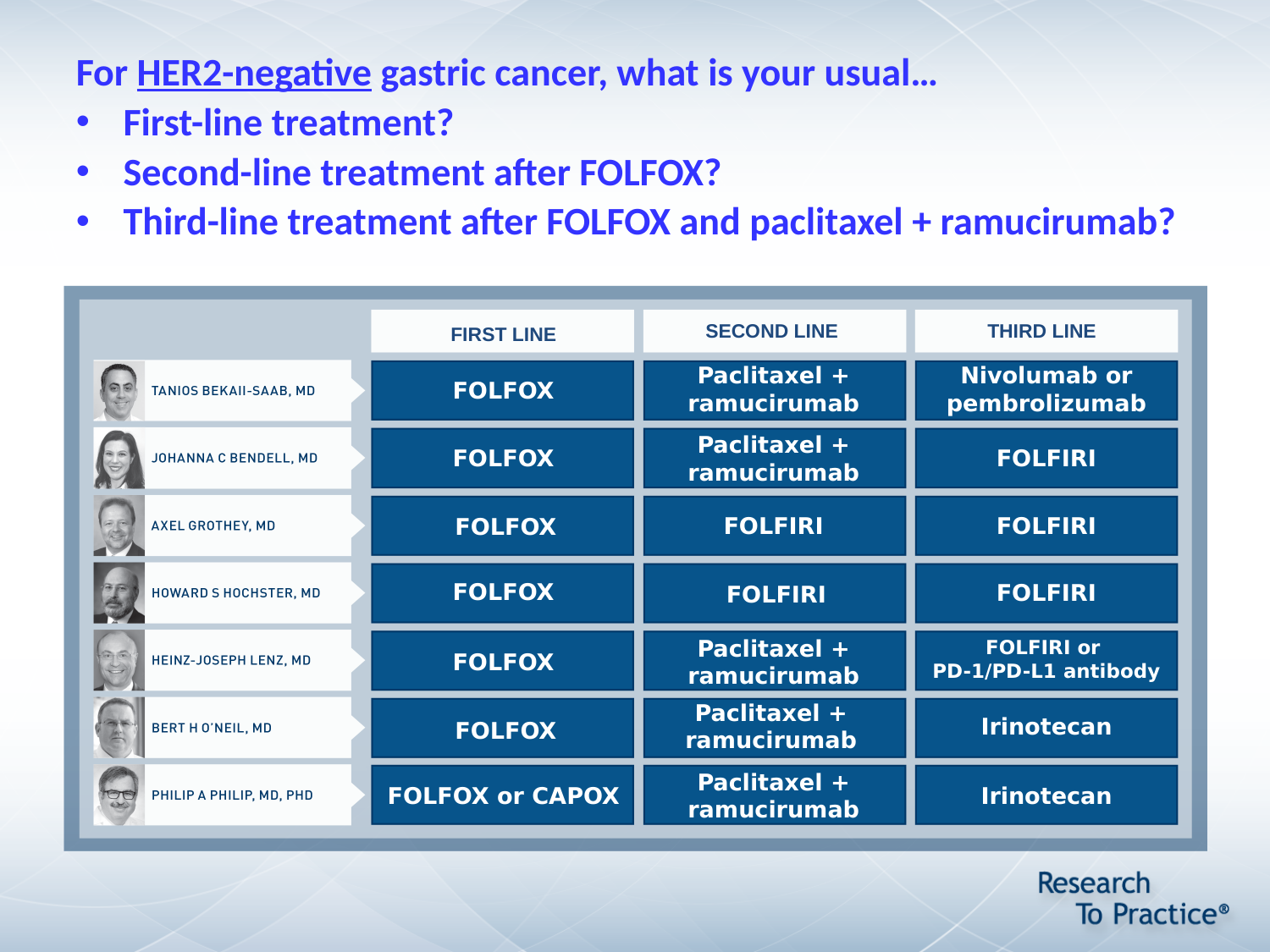

For HER2-negative gastric cancer, what is your usual…
First-line treatment?
Second-line treatment after FOLFOX?
Third-line treatment after FOLFOX and paclitaxel + ramucirumab?
SECOND LINE
THIRD LINE
FIRST LINE
Paclitaxel + ramucirumab
Nivolumab or pembrolizumab
FOLFOX
FOLFOX
Paclitaxel + ramucirumab
FOLFIRI
FOLFIRI
FOLFIRI
FOLFOX
FOLFOX
FOLFIRI
FOLFIRI
FOLFIRI or
PD-1/PD-L1 antibody
FOLFOX
Paclitaxel + ramucirumab
Paclitaxel + ramucirumab
Irinotecan
FOLFOX
FOLFOX or CAPOX
Paclitaxel + ramucirumab
Irinotecan